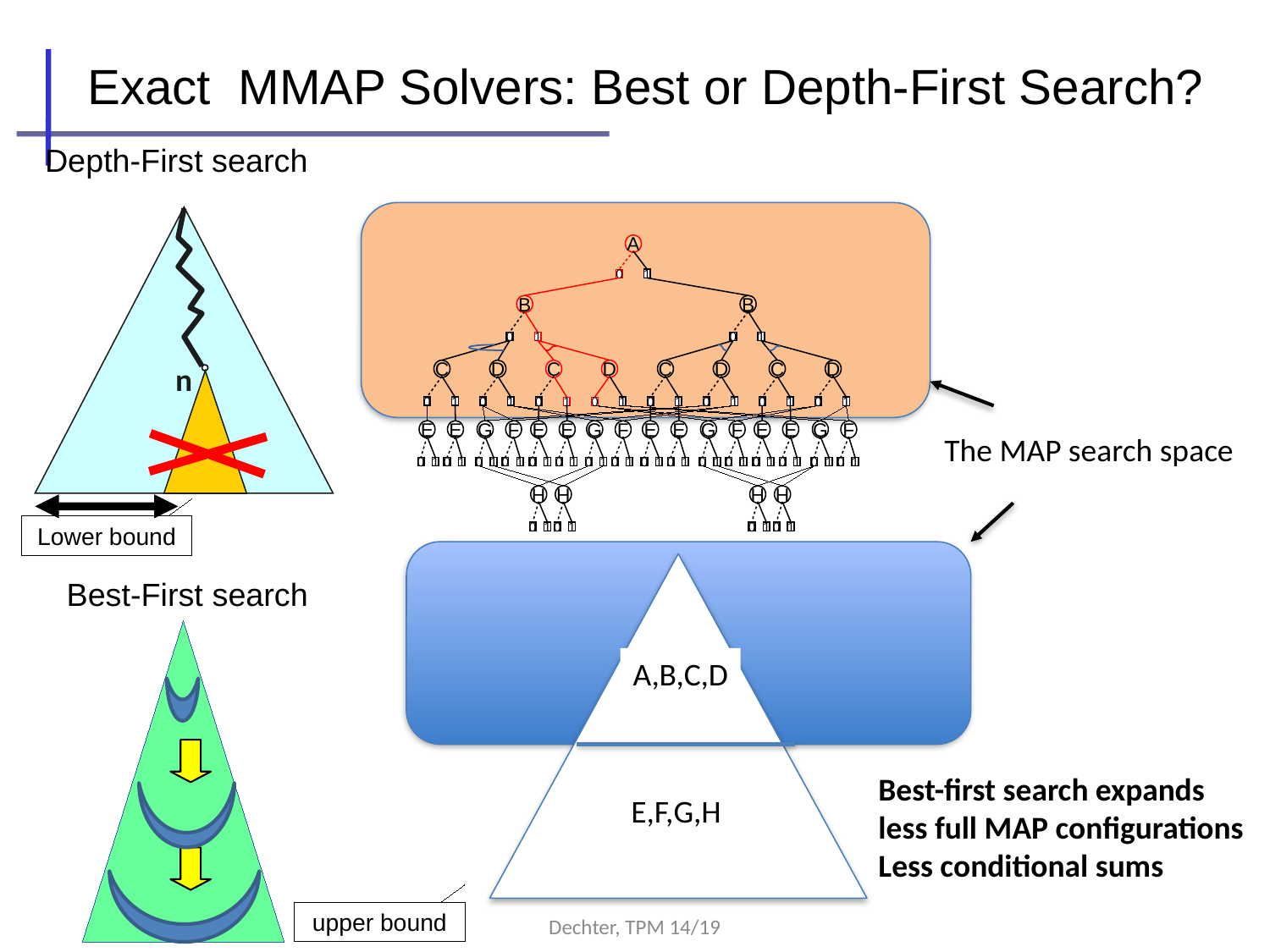

Exact  MMAP Solvers: Best or Depth-First Search?
Depth-First search

n

A
0
1
B
B
0
1
0
1
C
D
C
D
C
D
C
D
0
1
0
1
0
1
0
1
0
1
0
1
0
1
0
1
E
E
E
G
F
E
G
E
E
G
E
E
G
F
F
F
0
1
0
1
0
1
0
1
0
1
0
1
0
1
0
1
0
1
0
1
0
1
0
1
0
1
0
1
0
1
0
1
H
H
H
H
0
1
0
1
0
1
0
1
The MAP search space
Lower bound

Best-First search

A,B,C,D
Best-first search expands
less full MAP configurations
Less conditional sums
E,F,G,H
Dechter, TPM 14/19
upper bound